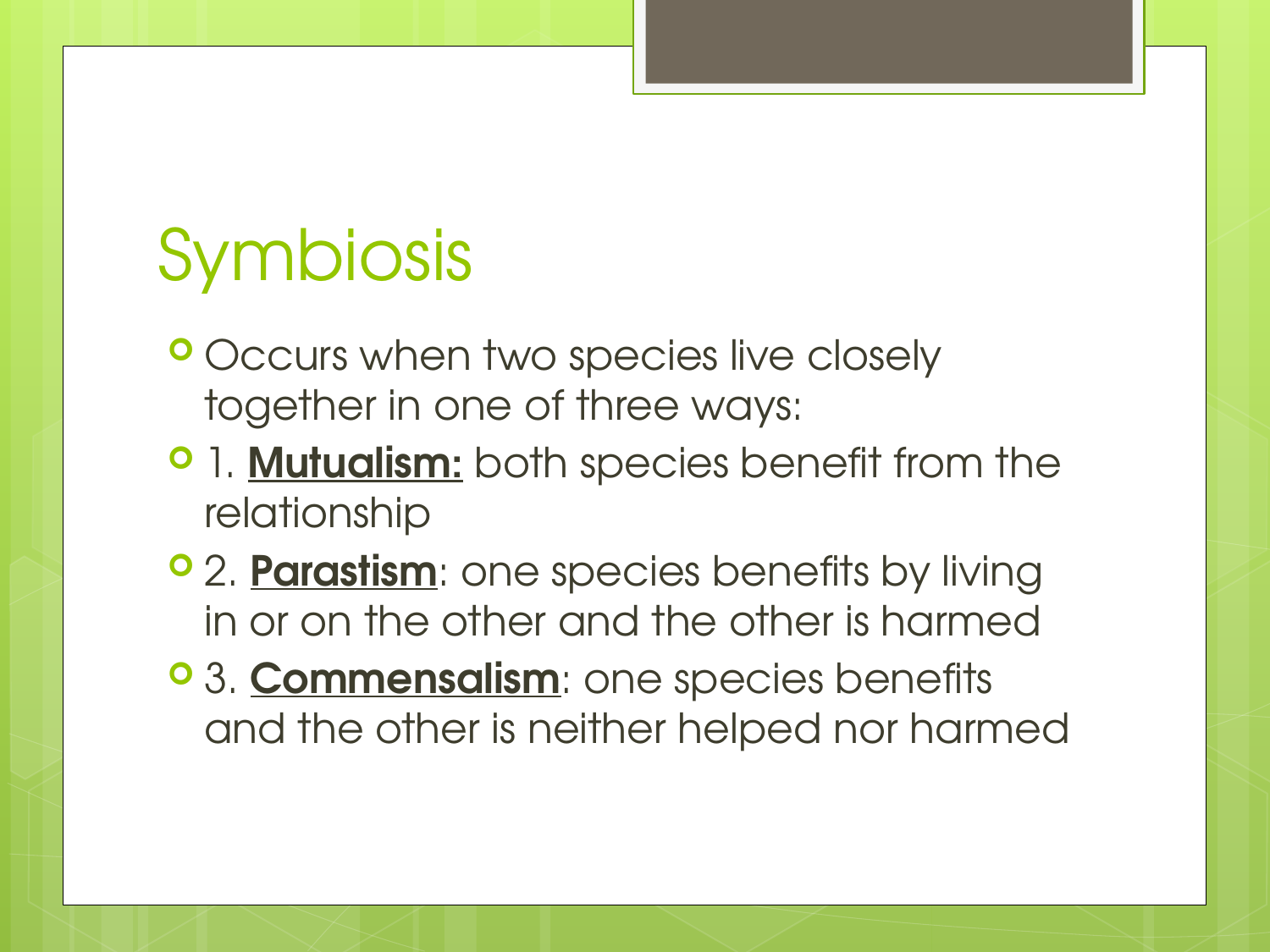

# Symbiosis
Occurs when two species live closely together in one of three ways:
1. Mutualism: both species benefit from the relationship
2. Parastism: one species benefits by living in or on the other and the other is harmed
3. Commensalism: one species benefits and the other is neither helped nor harmed